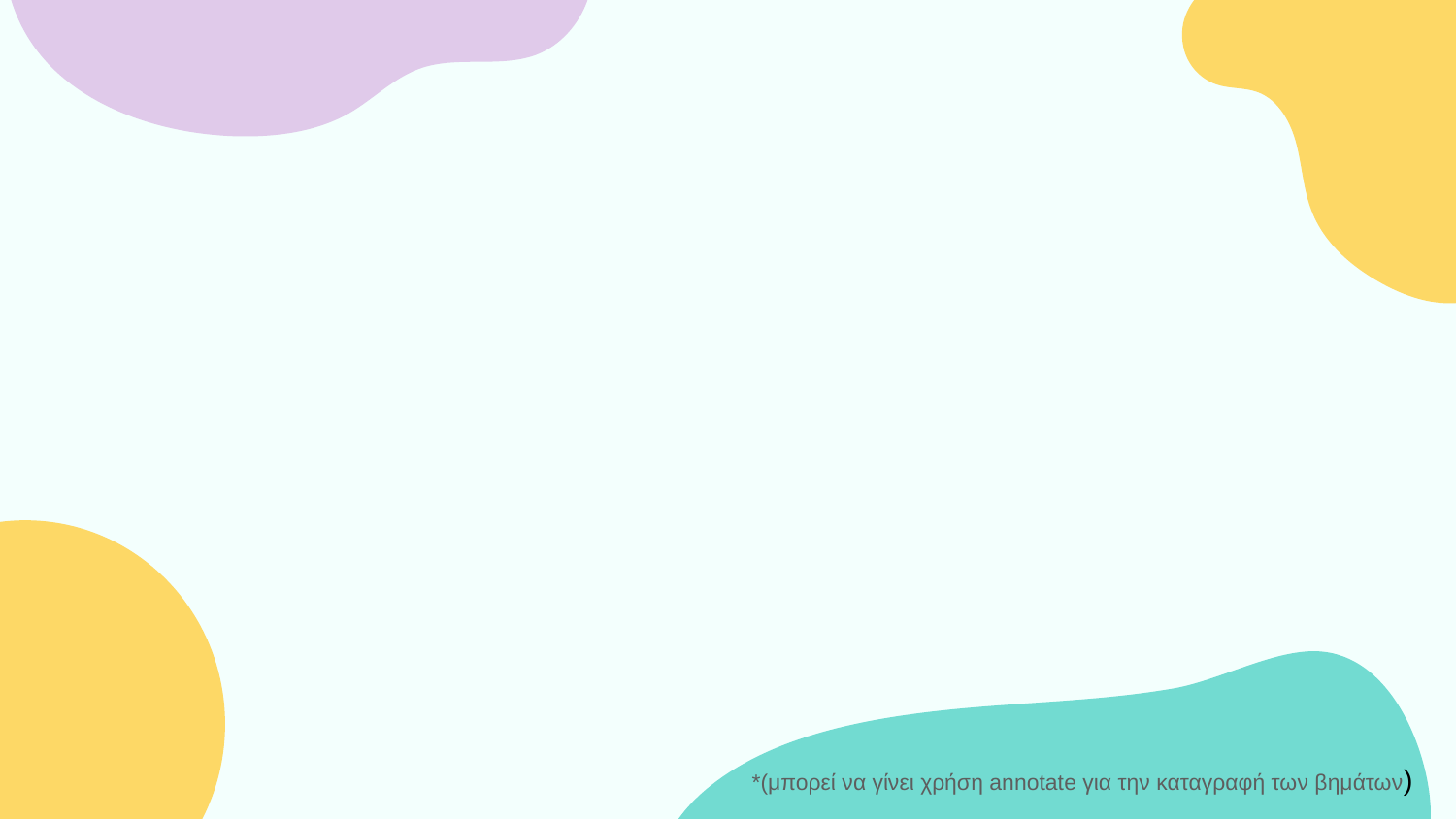

*(μπορεί να γίνει χρήση annotate για την καταγραφή των βημάτων)